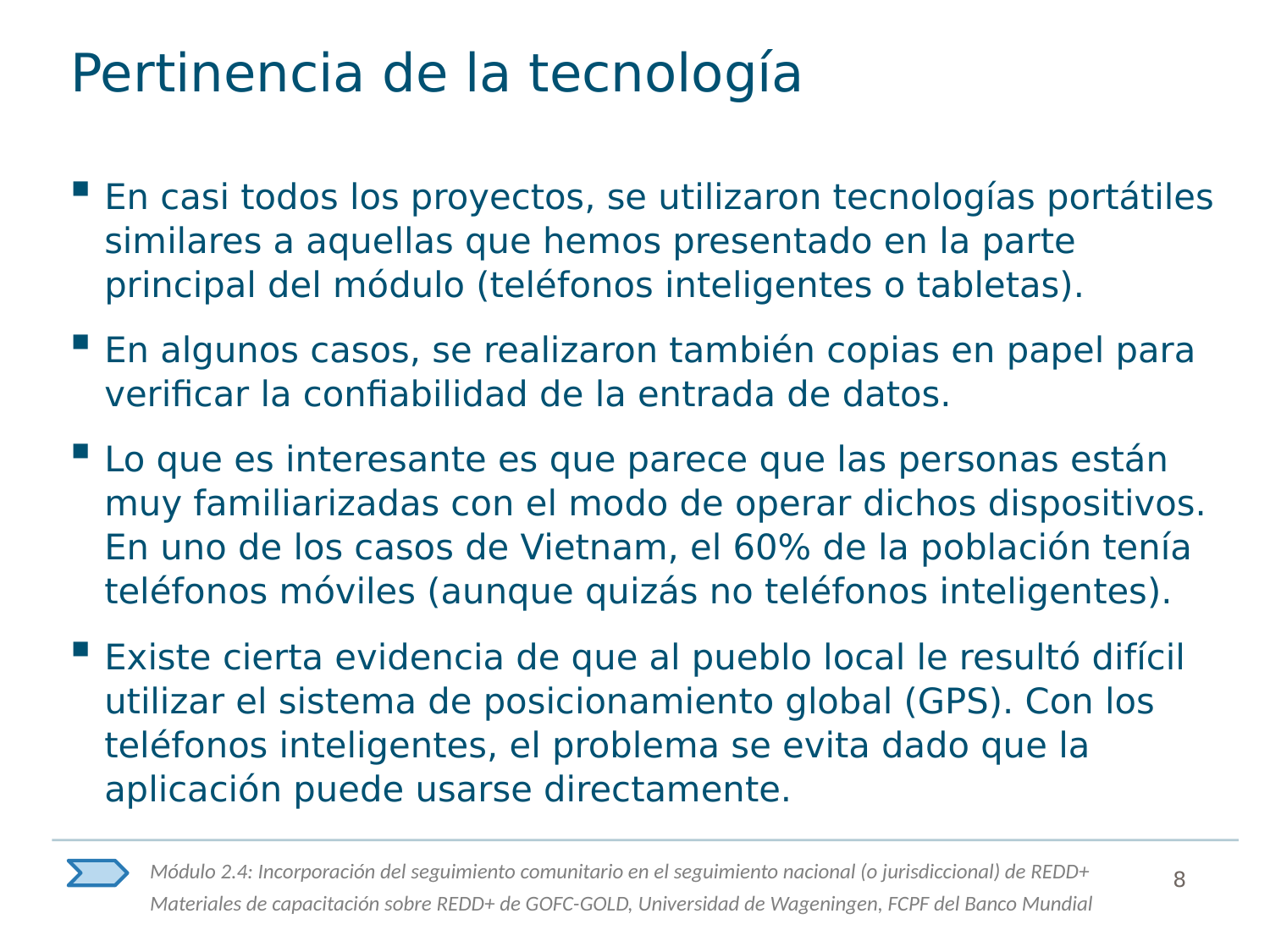

# Pertinencia de la tecnología
En casi todos los proyectos, se utilizaron tecnologías portátiles similares a aquellas que hemos presentado en la parte principal del módulo (teléfonos inteligentes o tabletas).
En algunos casos, se realizaron también copias en papel para verificar la confiabilidad de la entrada de datos.
Lo que es interesante es que parece que las personas están muy familiarizadas con el modo de operar dichos dispositivos. En uno de los casos de Vietnam, el 60% de la población tenía teléfonos móviles (aunque quizás no teléfonos inteligentes).
Existe cierta evidencia de que al pueblo local le resultó difícil utilizar el sistema de posicionamiento global (GPS). Con los teléfonos inteligentes, el problema se evita dado que la aplicación puede usarse directamente.